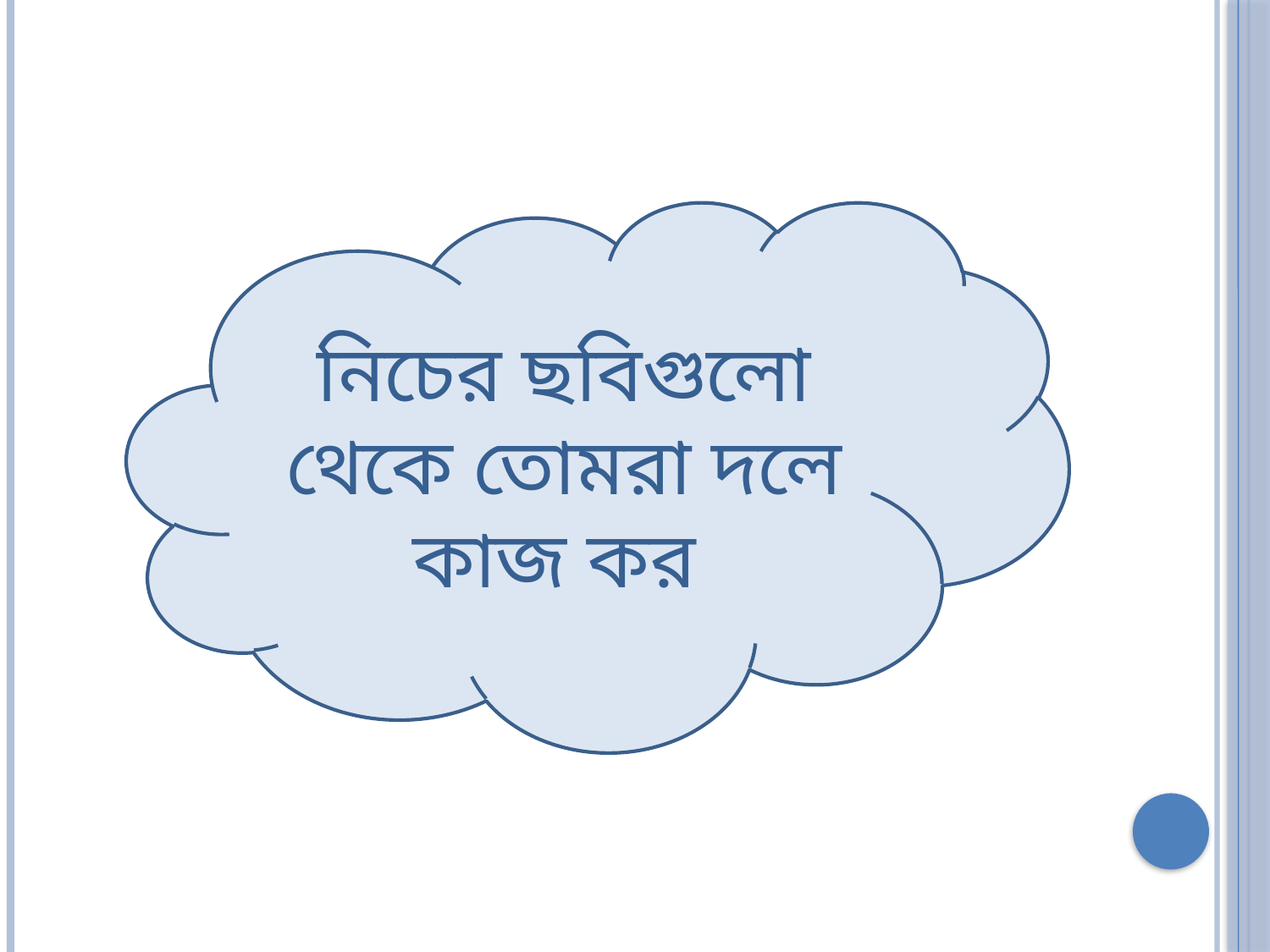

নিচের ছবিগুলো থেকে তোমরা দলে কাজ কর